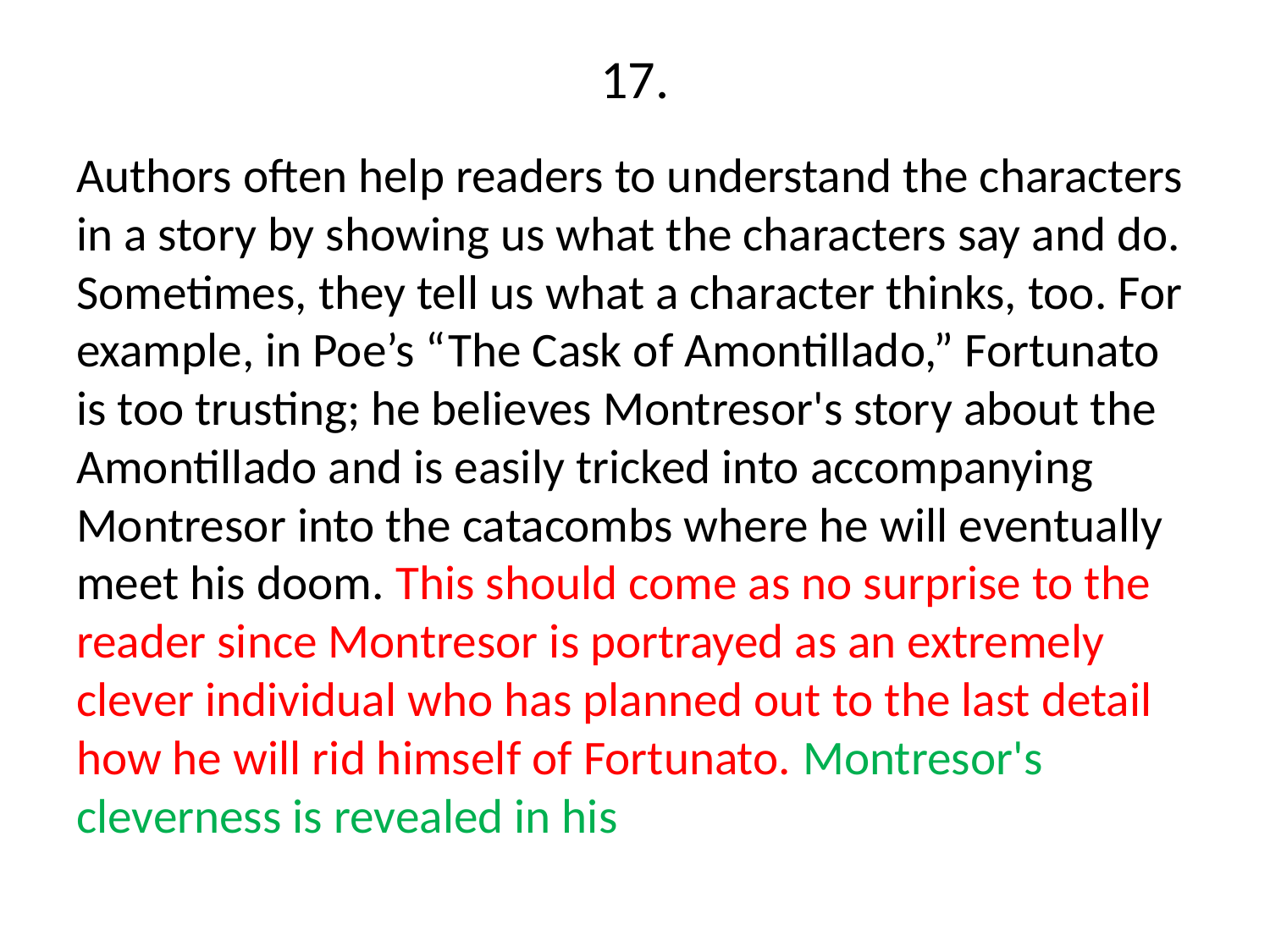

# 17.
Authors often help readers to understand the characters in a story by showing us what the characters say and do. Sometimes, they tell us what a character thinks, too. For example, in Poe’s “The Cask of Amontillado,” Fortunato is too trusting; he believes Montresor's story about the Amontillado and is easily tricked into accompanying Montresor into the catacombs where he will eventually meet his doom. This should come as no surprise to the reader since Montresor is portrayed as an extremely clever individual who has planned out to the last detail how he will rid himself of Fortunato. Montresor's cleverness is revealed in his